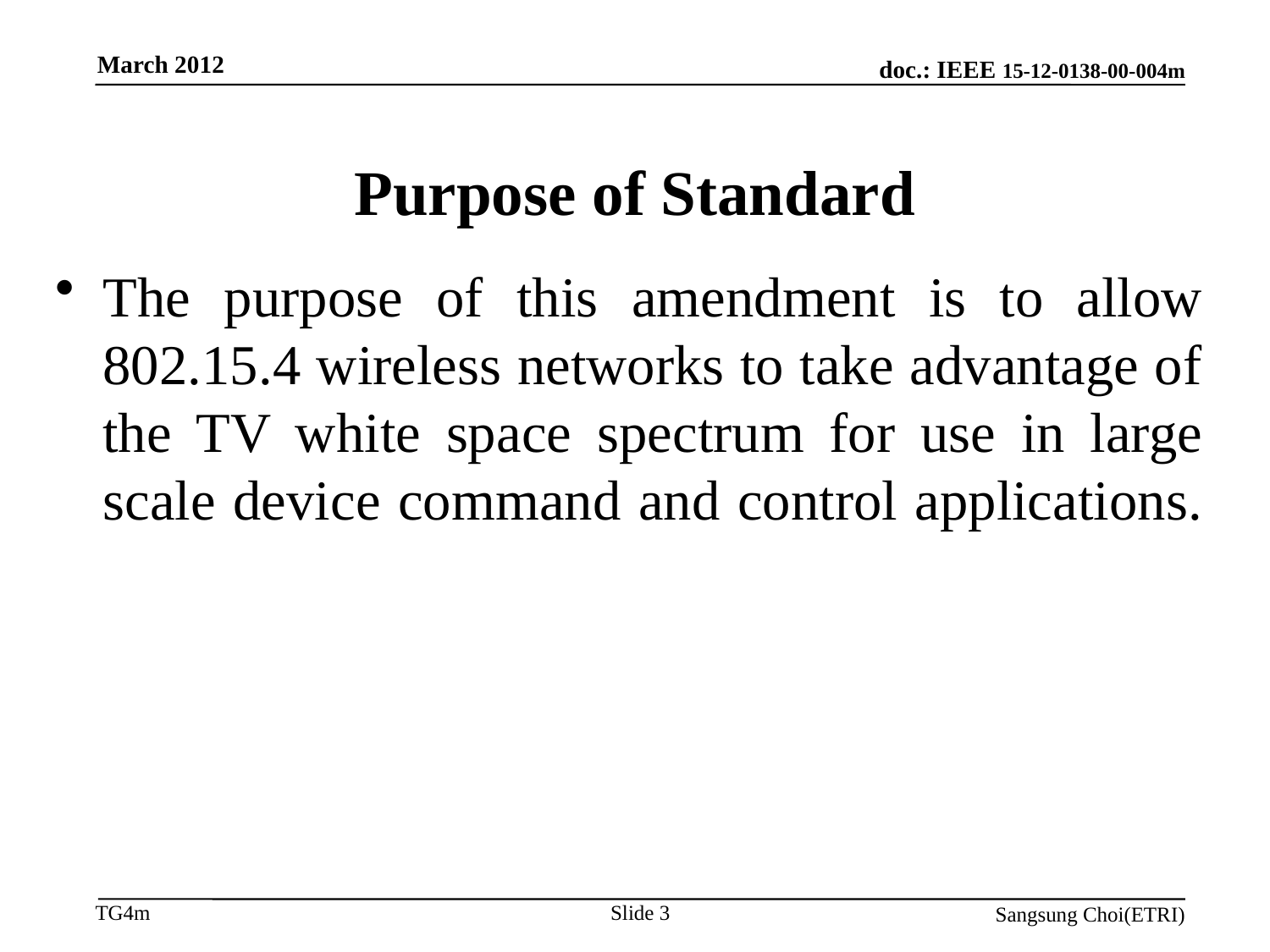

March 2012
# Purpose of Standard
The purpose of this amendment is to allow 802.15.4 wireless networks to take advantage of the TV white space spectrum for use in large scale device command and control applications.

Slide 3
Sangsung Choi(ETRI)